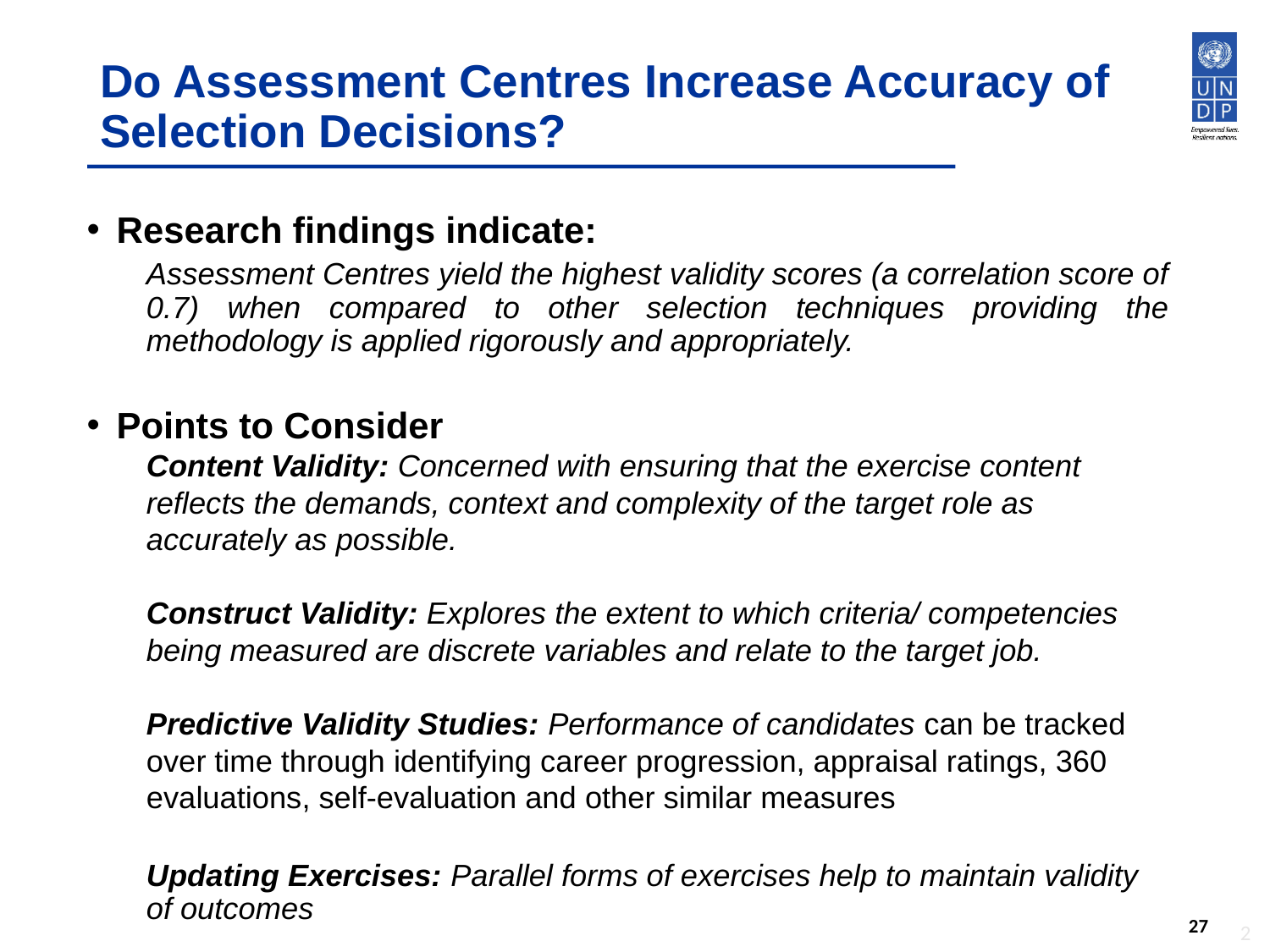

# Do Assessment Centres Increase Accuracy of Selection Decisions?
Research findings indicate:
Assessment Centres yield the highest validity scores (a correlation score of 0.7) when compared to other selection techniques providing the methodology is applied rigorously and appropriately.

Points to Consider
Content Validity: Concerned with ensuring that the exercise content reflects the demands, context and complexity of the target role as accurately as possible.

Construct Validity: Explores the extent to which criteria/ competencies being measured are discrete variables and relate to the target job.

Predictive Validity Studies: Performance of candidates can be tracked over time through identifying career progression, appraisal ratings, 360 evaluations, self-evaluation and other similar measures

Updating Exercises: Parallel forms of exercises help to maintain validity of outcomes

	2